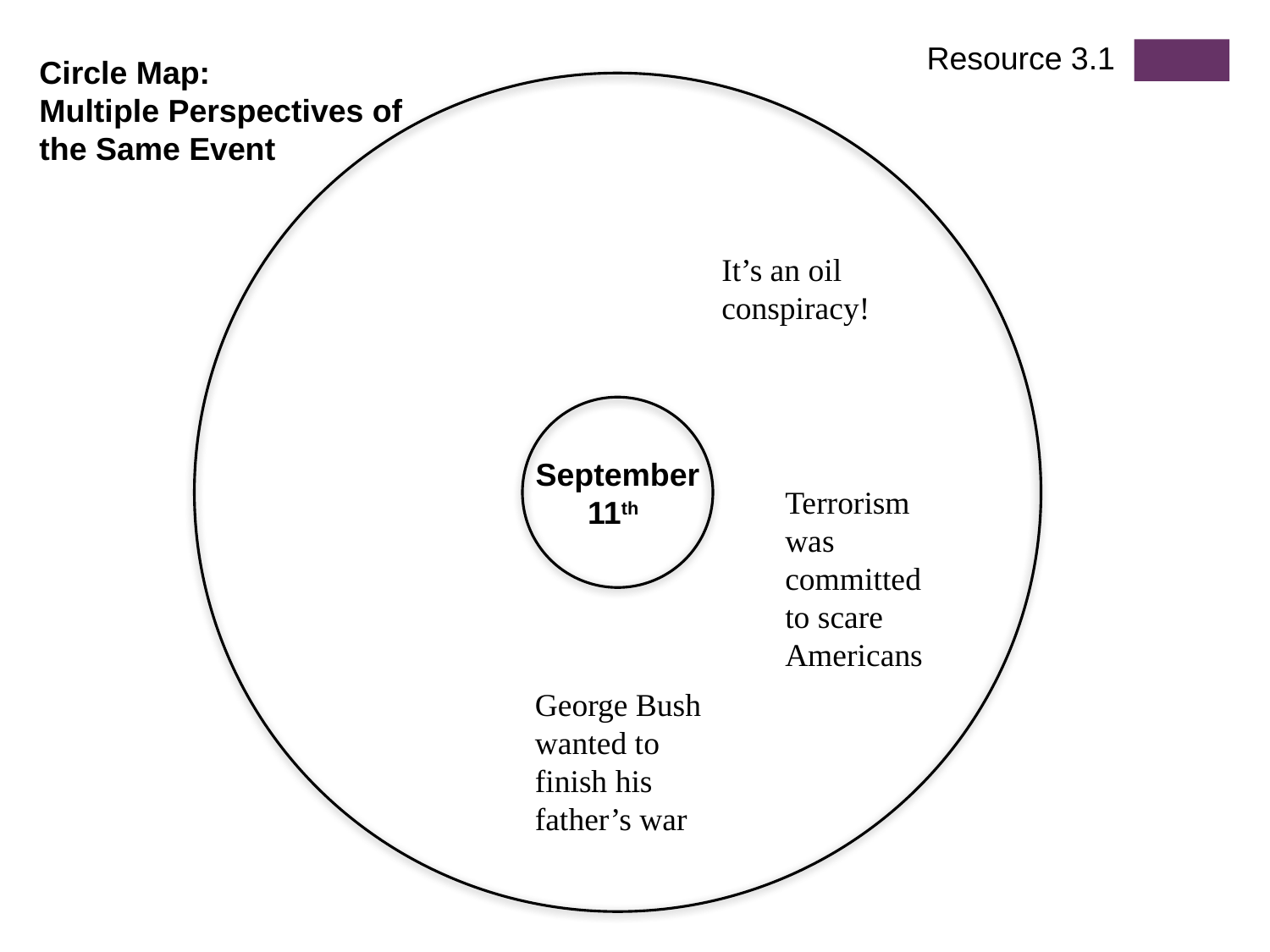

Resource 3.1
Circle Map:
Multiple Perspectives of the Same Event

It’s an oil conspiracy!

September 11th
Terrorism was committed to scare Americans
George Bush wanted to finish his father’s war